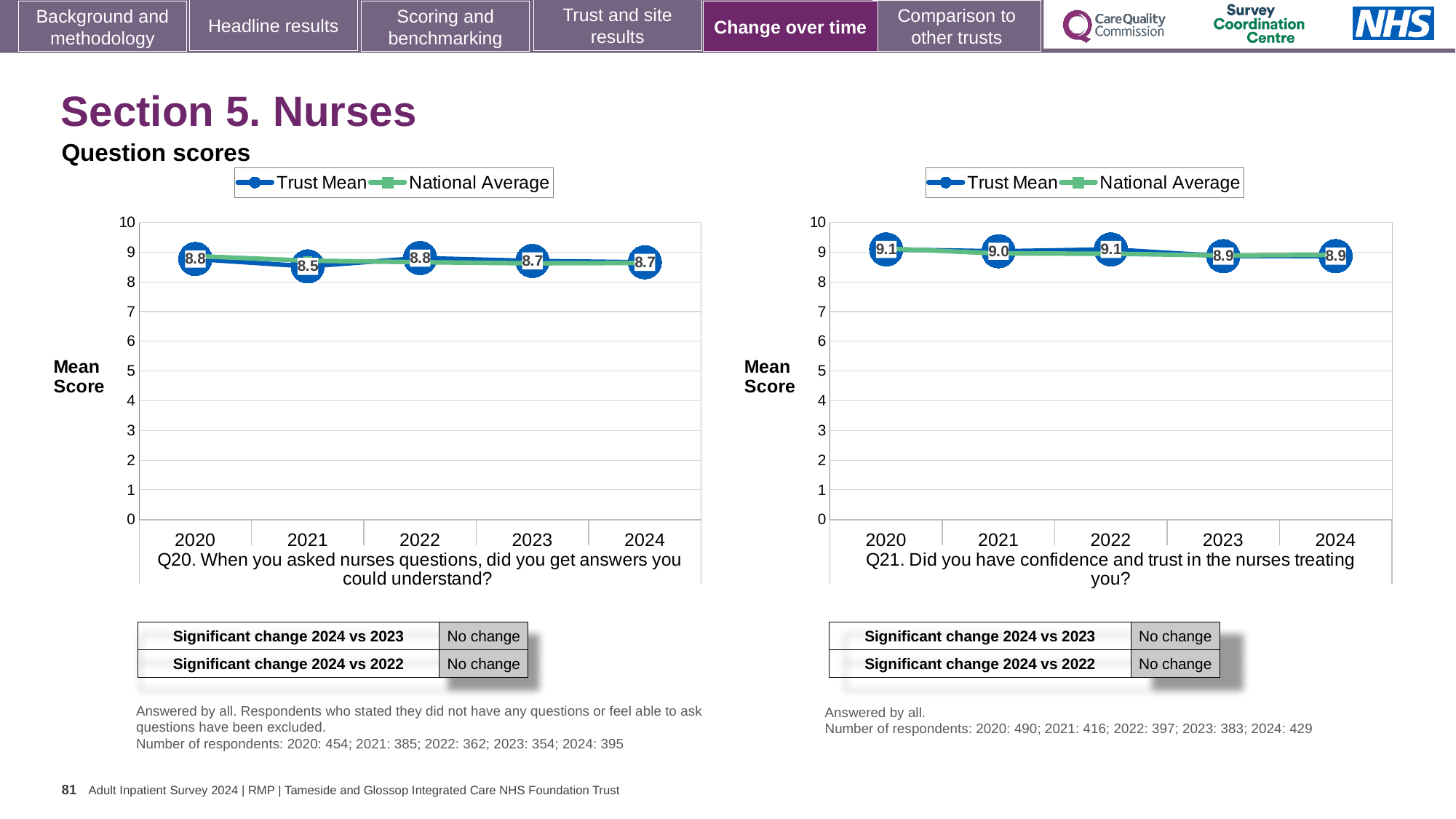

# Section 5. Nurses
Question scores

### Chart

| Category | Trust Mean | National Average |
|---|---|---|
| 2020 | 8.771202906802113 | 8.867721108593516 |
| 2021 | 8.522443090531203 | 8.715029869802708 |
| 2022 | 8.802851267505709 | 8.661767751838035 |
| 2023 | 8.705661929856934 | 8.624485091651344 |
| 2024 | 8.660052400410404 | 8.638434075859962 |

### Chart

| Category | Trust Mean | National Average |
|---|---|---|
| 2020 | 9.092881412504044 | 9.123002031850694 |
| 2021 | 9.0302840419535 | 8.957632680486954 |
| 2022 | 9.093245494436093 | 8.947825493165448 |
| 2023 | 8.866127552851927 | 8.888977619551937 |
| 2024 | 8.868144765313486 | 8.911632890601101 |
| Significant change 2024 vs 2023 | No change |
| --- | --- |
| Significant change 2024 vs 2022 | No change |
| Significant change 2024 vs 2023 | No change |
| --- | --- |
| Significant change 2024 vs 2022 | No change |
Answered by all. Respondents who stated they did not have any questions or feel able to ask questions have been excluded.
Number of respondents: 2020: 454; 2021: 385; 2022: 362; 2023: 354; 2024: 395

Answered by all.
Number of respondents: 2020: 490; 2021: 416; 2022: 397; 2023: 383; 2024: 429

81